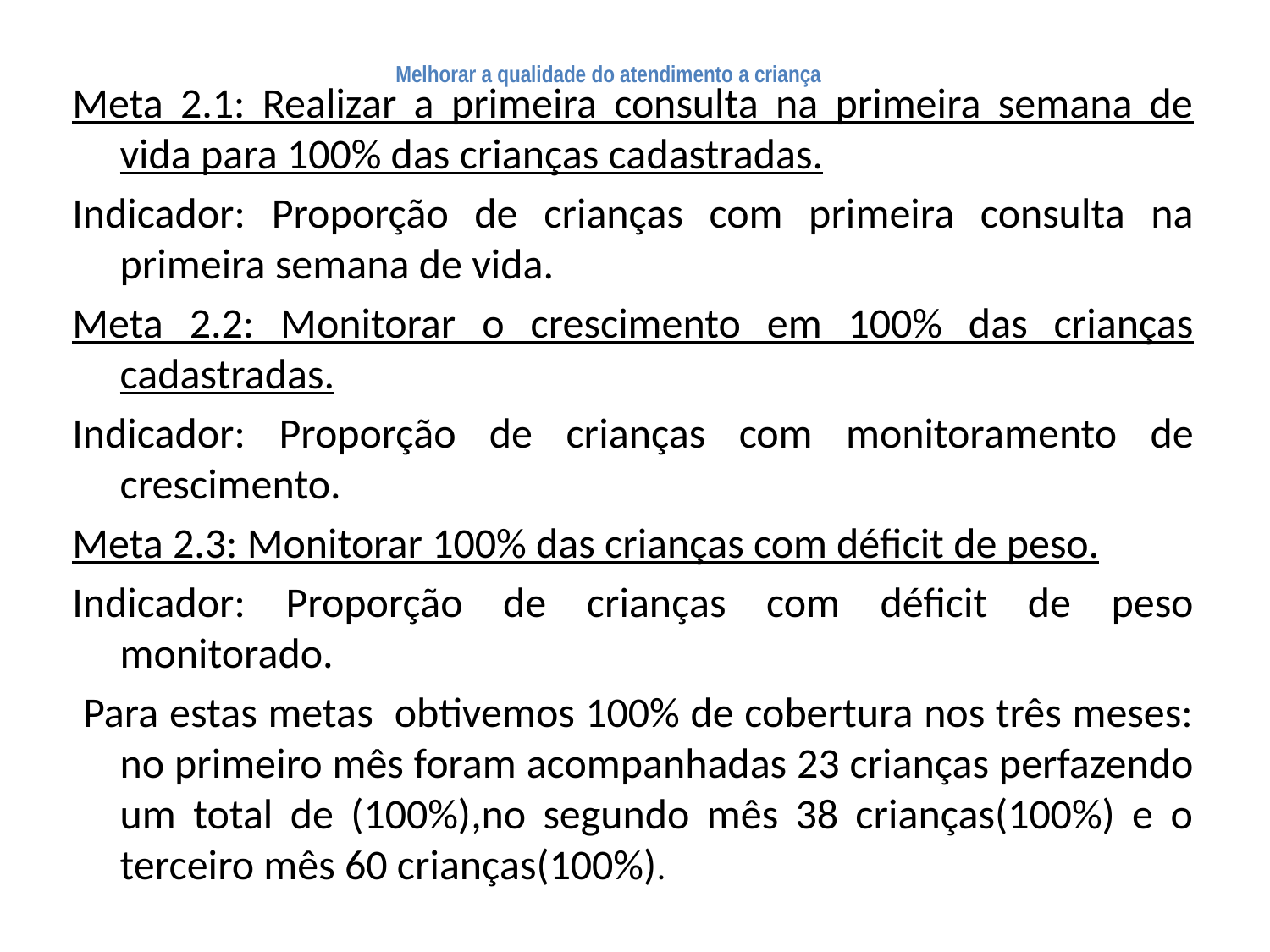

# Melhorar a qualidade do atendimento a criança
Meta 2.1: Realizar a primeira consulta na primeira semana de vida para 100% das crianças cadastradas.
Indicador: Proporção de crianças com primeira consulta na primeira semana de vida.
Meta 2.2: Monitorar o crescimento em 100% das crianças cadastradas.
Indicador: Proporção de crianças com monitoramento de crescimento.
Meta 2.3: Monitorar 100% das crianças com déficit de peso.
Indicador: Proporção de crianças com déficit de peso monitorado.
 Para estas metas  obtivemos 100% de cobertura nos três meses: no primeiro mês foram acompanhadas 23 crianças perfazendo um total de (100%),no segundo mês 38 crianças(100%) e o terceiro mês 60 crianças(100%).